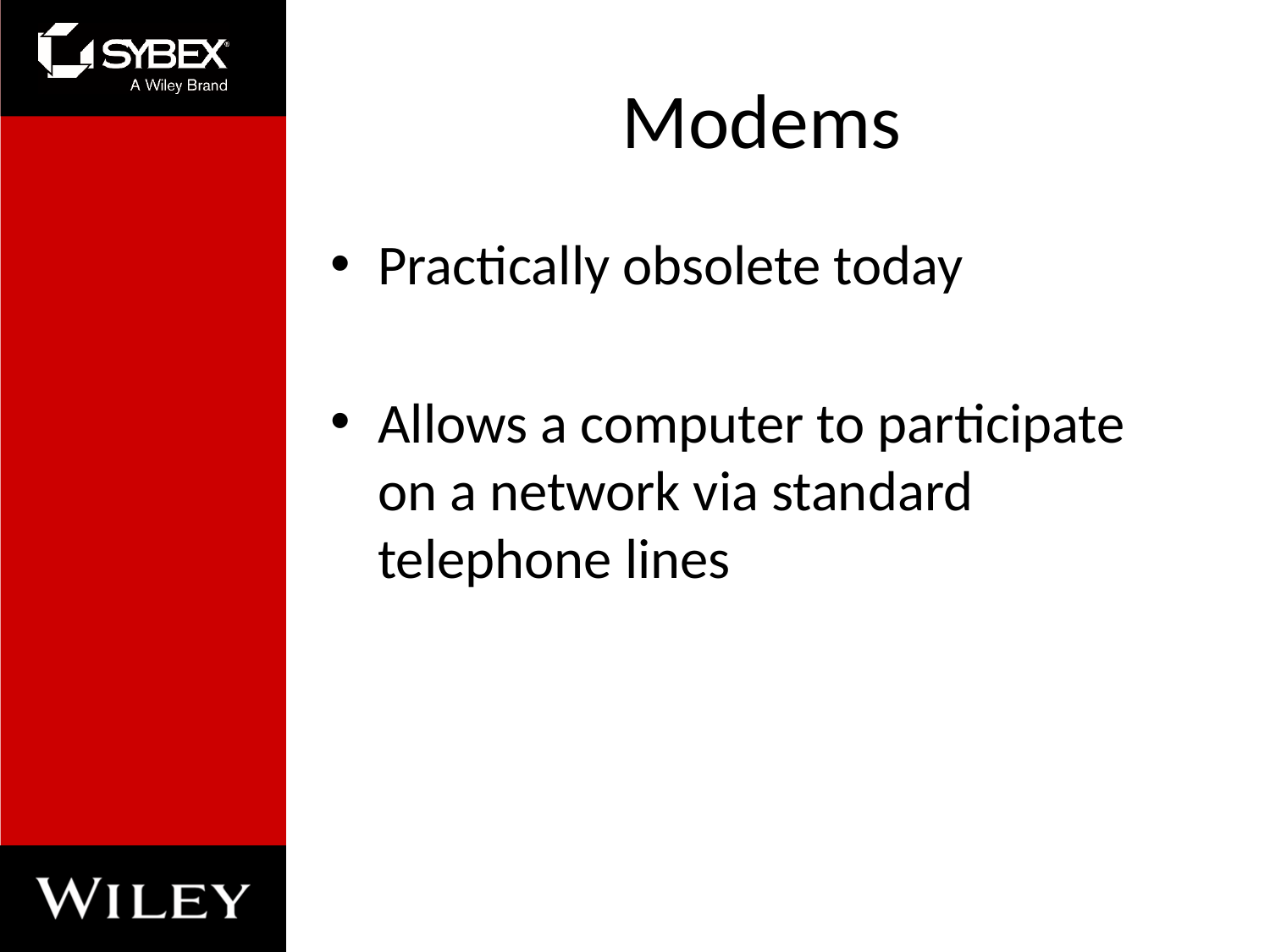

# Modems
Practically obsolete today

Allows a computer to participate on a network via standard telephone lines